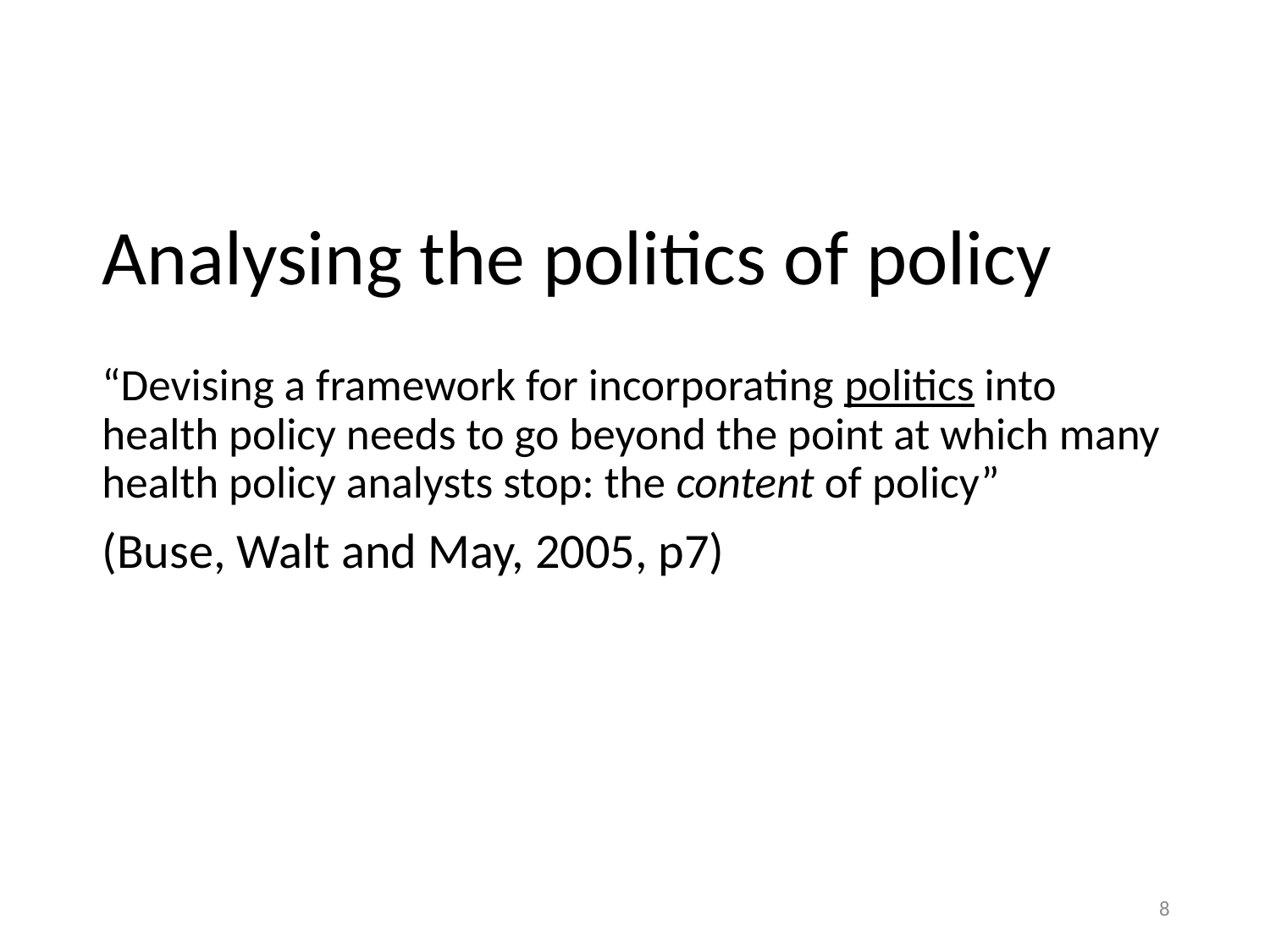

# Analysing the politics of policy
“Devising a framework for incorporating politics into health policy needs to go beyond the point at which many health policy analysts stop: the content of policy”
(Buse, Walt and May, 2005, p7)

8